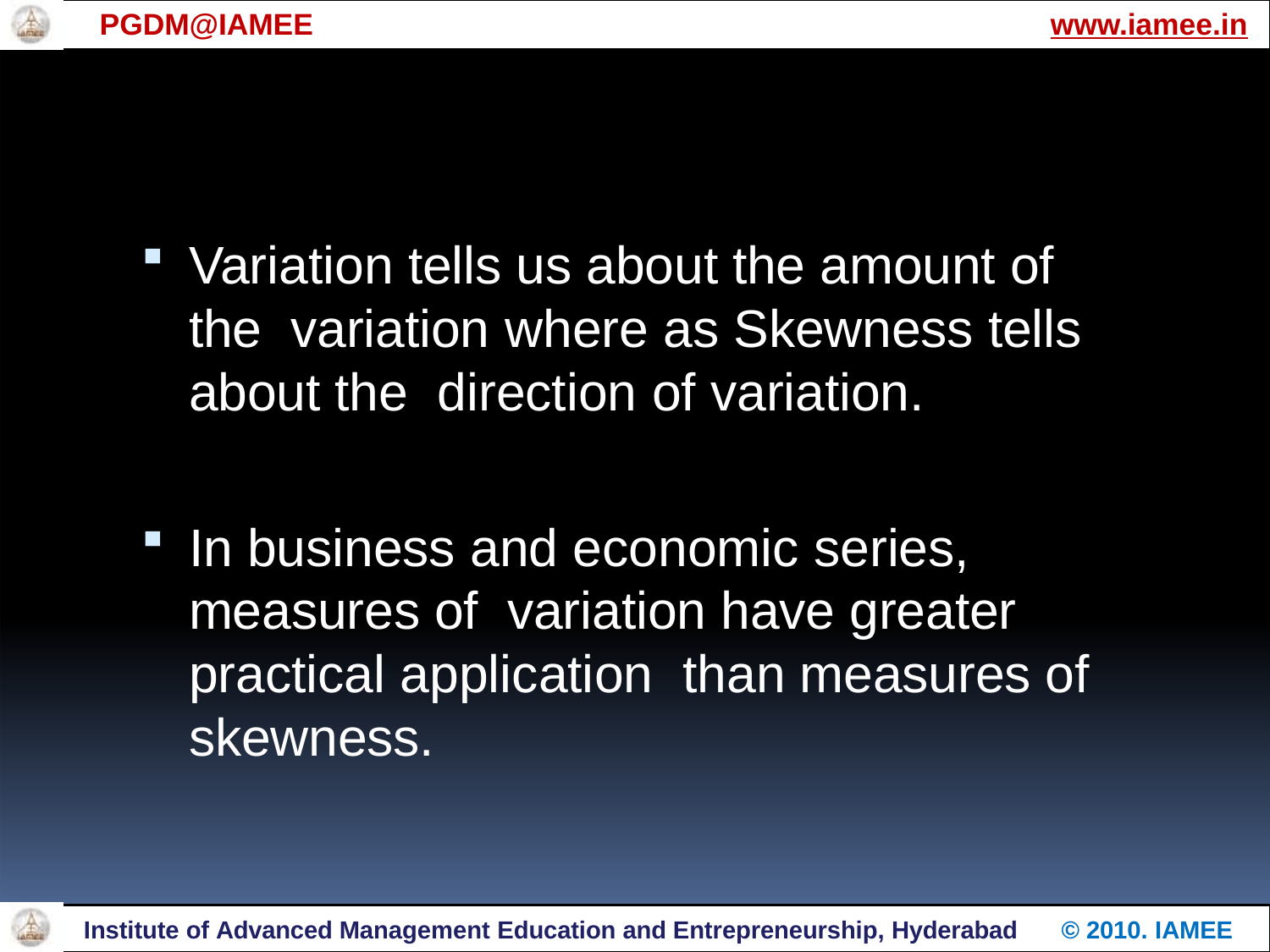

# PGDM@IAMEE
www.iamee.in
Variation tells us about the amount of the  variation where as Skewness tells about the  direction of variation.

In business and economic series, measures of  variation have greater practical application  than measures of skewness.

Institute of Advanced Management Education and Entrepreneurship, Hyderabad
© 2010. IAMEE